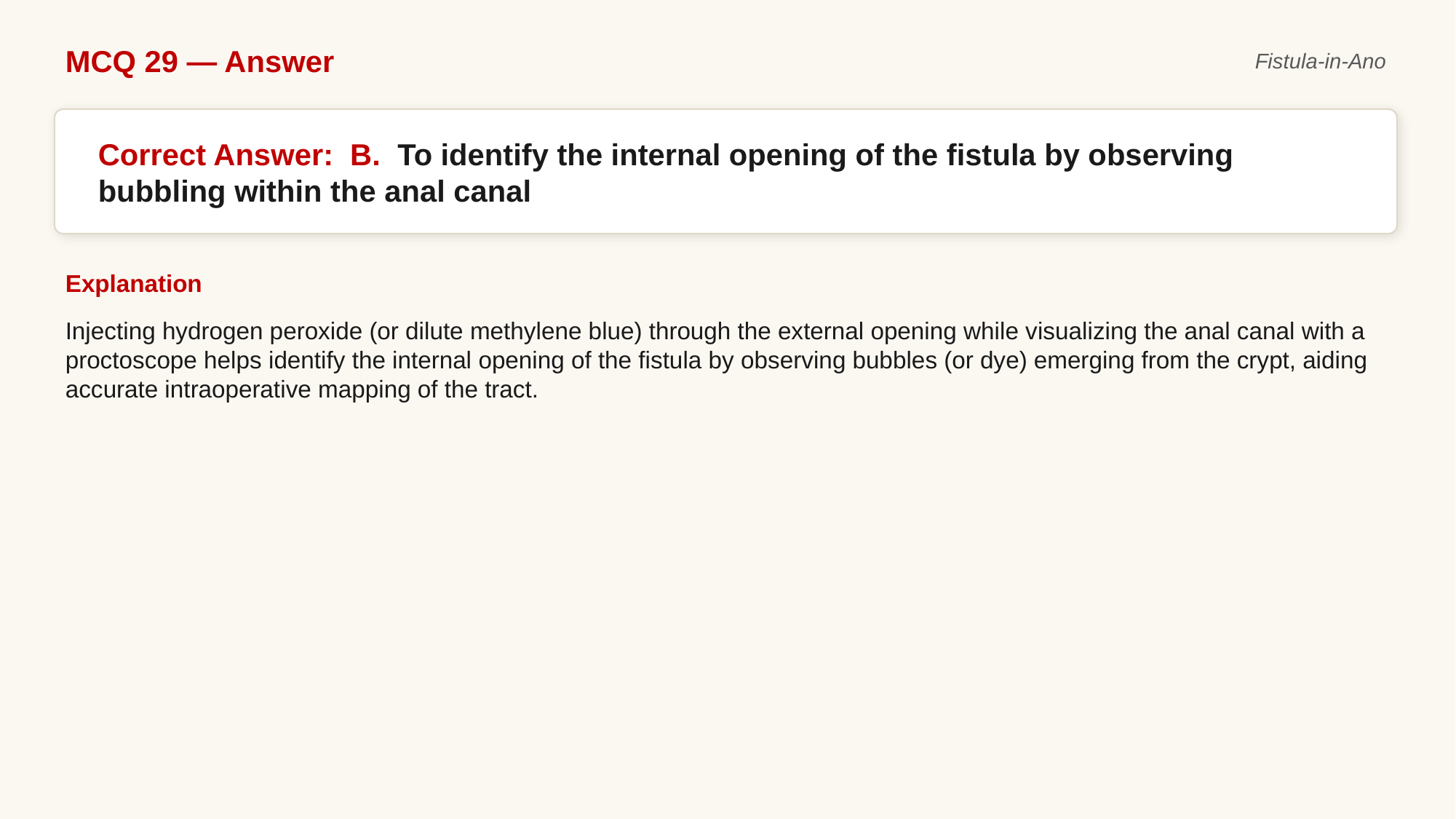

MCQ 29 — Answer
Fistula-in-Ano

Correct Answer:  B.  To identify the internal opening of the fistula by observing bubbling within the anal canal
Explanation
Injecting hydrogen peroxide (or dilute methylene blue) through the external opening while visualizing the anal canal with a proctoscope helps identify the internal opening of the fistula by observing bubbles (or dye) emerging from the crypt, aiding accurate intraoperative mapping of the tract.